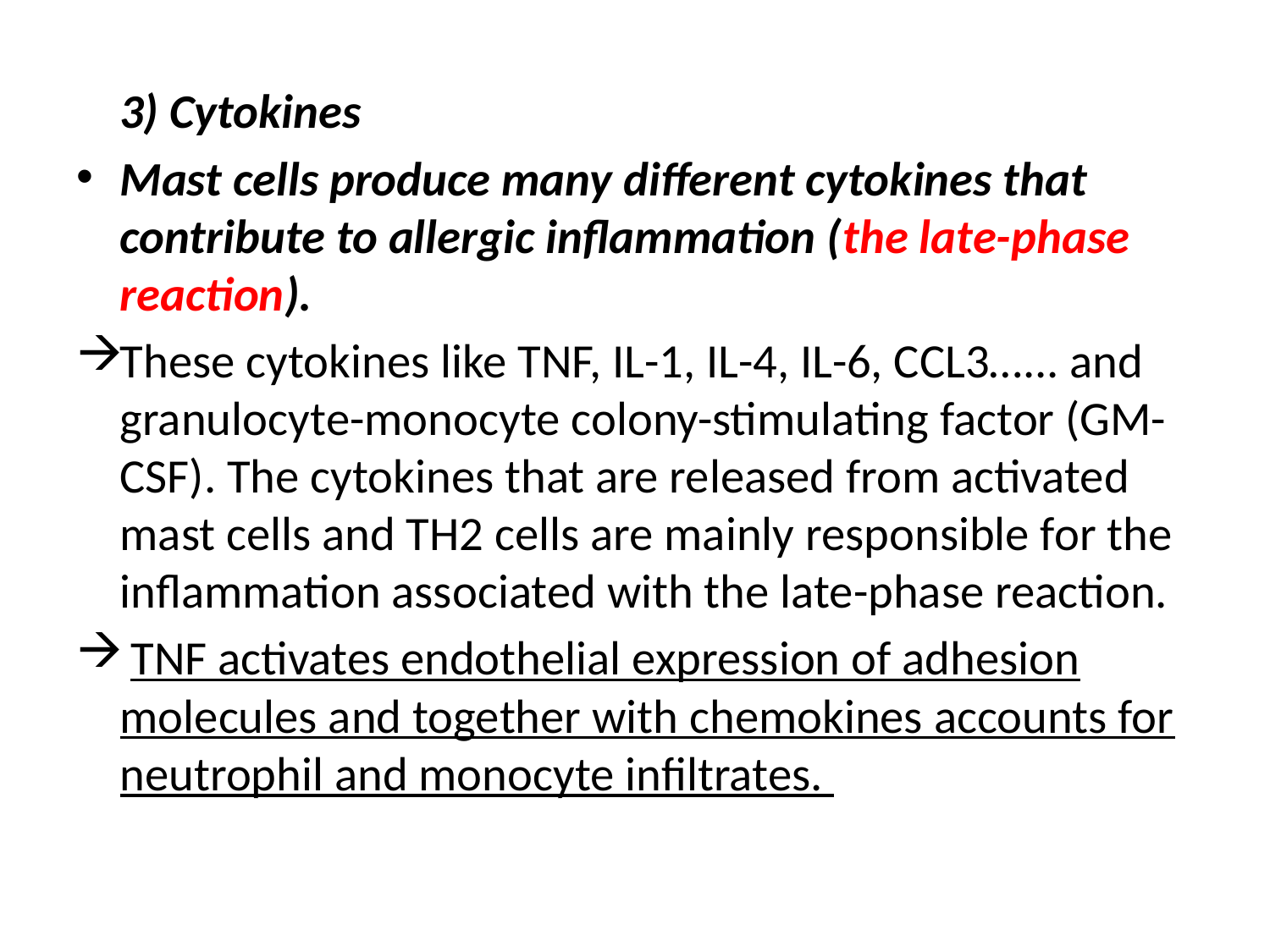

#
    3) Cytokines
Mast cells produce many different cytokines that contribute to allergic inflammation (the late-phase reaction).
These cytokines like TNF, IL-1, IL-4, IL-6, CCL3…... and granulocyte-monocyte colony-stimulating factor (GM-CSF). The cytokines that are released from activated mast cells and TH2 cells are mainly responsible for the inflammation associated with the late-phase reaction.
 TNF activates endothelial expression of adhesion molecules and together with chemokines accounts for neutrophil and monocyte infiltrates.